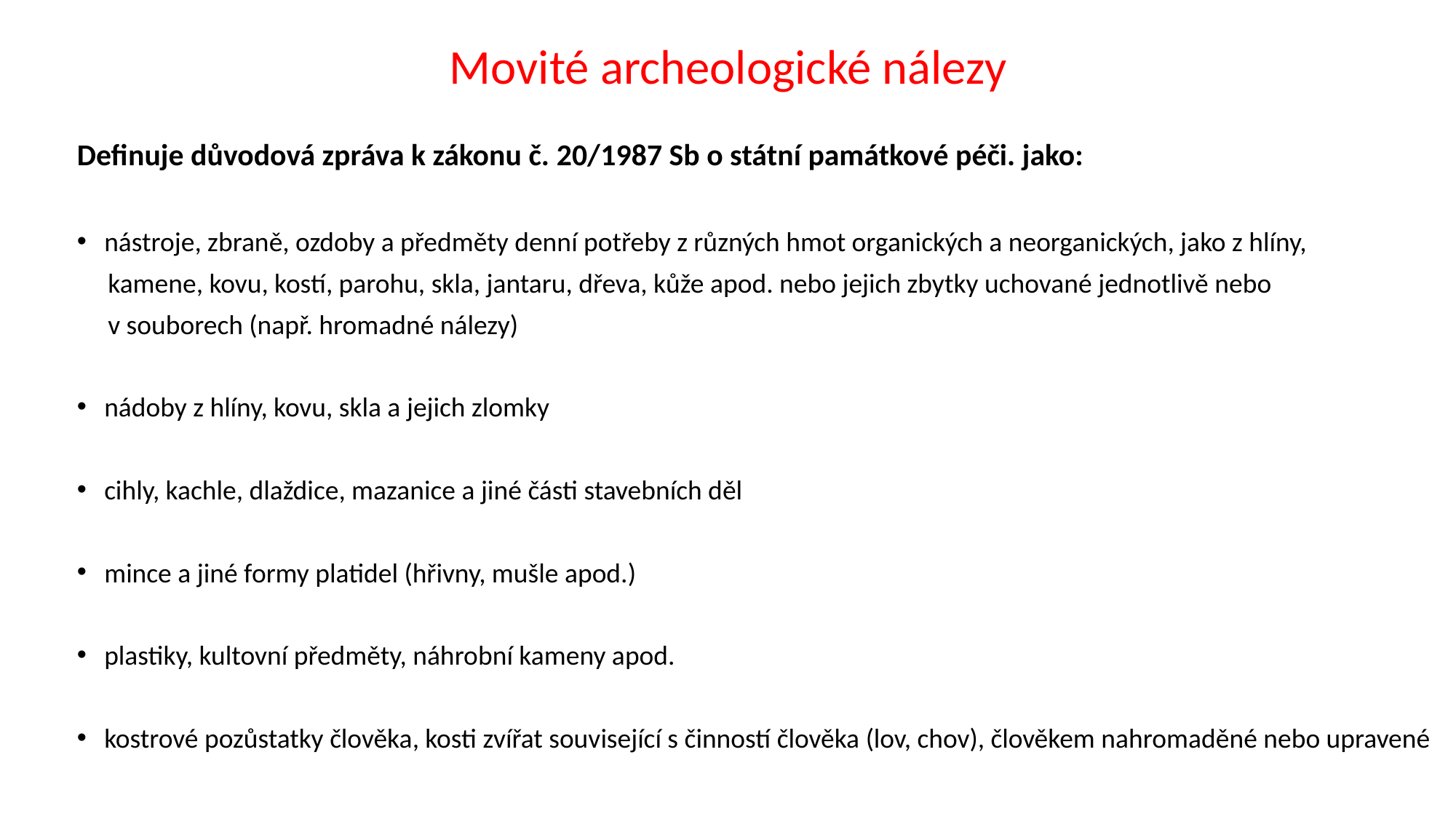

# Movité archeologické nálezy
Definuje důvodová zpráva k zákonu č. 20/1987 Sb o státní památkové péči. jako:

nástroje, zbraně, ozdoby a předměty denní potřeby z různých hmot organických a neorganických, jako z hlíny,
     kamene, kovu, kostí, parohu, skla, jantaru, dřeva, kůže apod. nebo jejich zbytky uchované jednotlivě nebo
     v souborech (např. hromadné nálezy)

nádoby z hlíny, kovu, skla a jejich zlomky

cihly, kachle, dlaždice, mazanice a jiné části stavebních děl

mince a jiné formy platidel (hřivny, mušle apod.)

plastiky, kultovní předměty, náhrobní kameny apod.

kostrové pozůstatky člověka, kosti zvířat související s činností člověka (lov, chov), člověkem nahromaděné nebo upravené